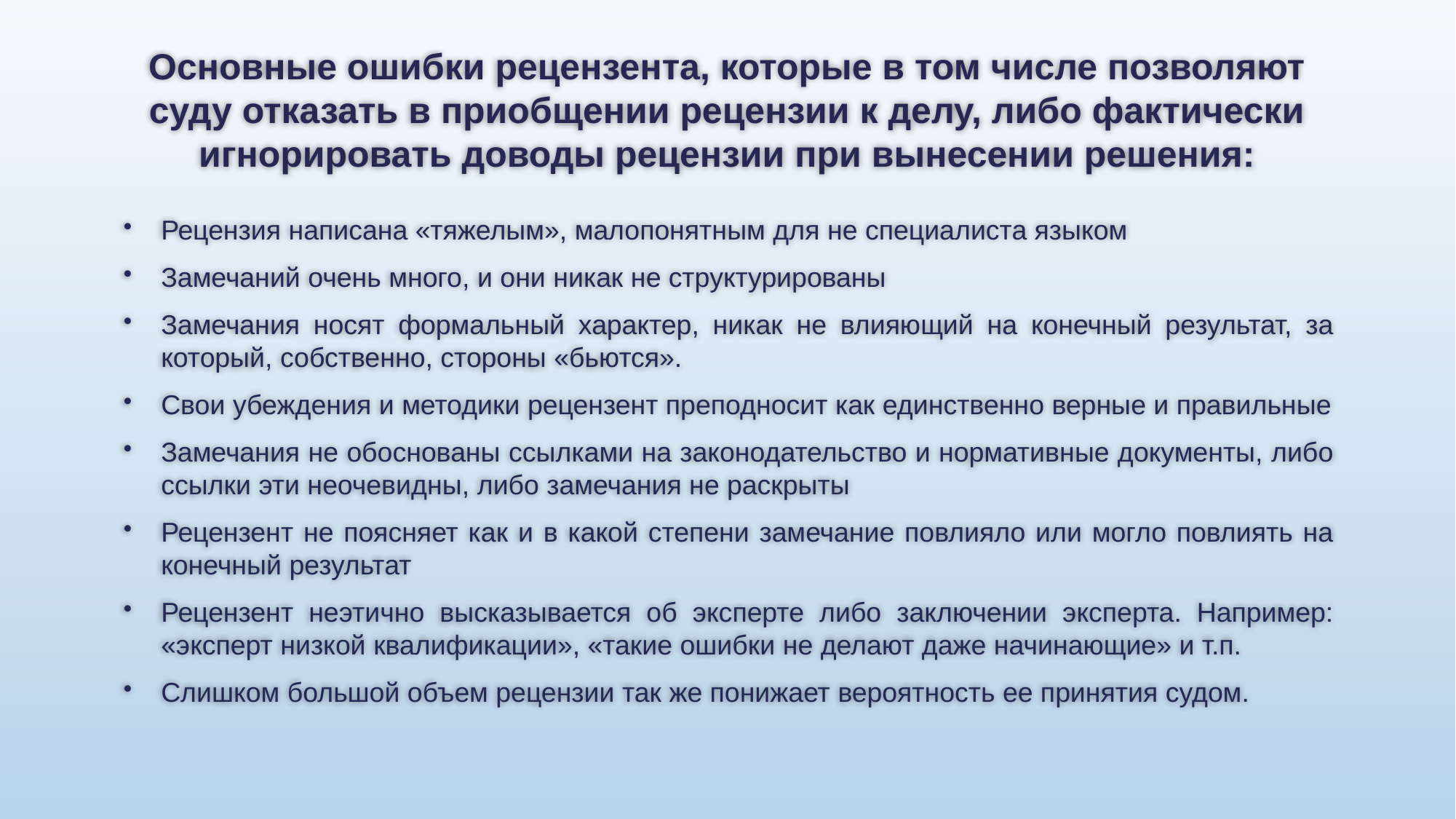

# Основные ошибки рецензента, которые в том числе позволяют суду отказать в приобщении рецензии к делу, либо фактически игнорировать доводы рецензии при вынесении решения:
Рецензия написана «тяжелым», малопонятным для не специалиста языком
Замечаний очень много, и они никак не структурированы
Замечания носят формальный характер, никак не влияющий на конечный результат, за который, собственно, стороны «бьются».
Свои убеждения и методики рецензент преподносит как единственно верные и правильные
Замечания не обоснованы ссылками на законодательство и нормативные документы, либо ссылки эти неочевидны, либо замечания не раскрыты
Рецензент не поясняет как и в какой степени замечание повлияло или могло повлиять на конечный результат
Рецензент неэтично высказывается об эксперте либо заключении эксперта. Например: «эксперт низкой квалификации», «такие ошибки не делают даже начинающие» и т.п.
Слишком большой объем рецензии так же понижает вероятность ее принятия судом.